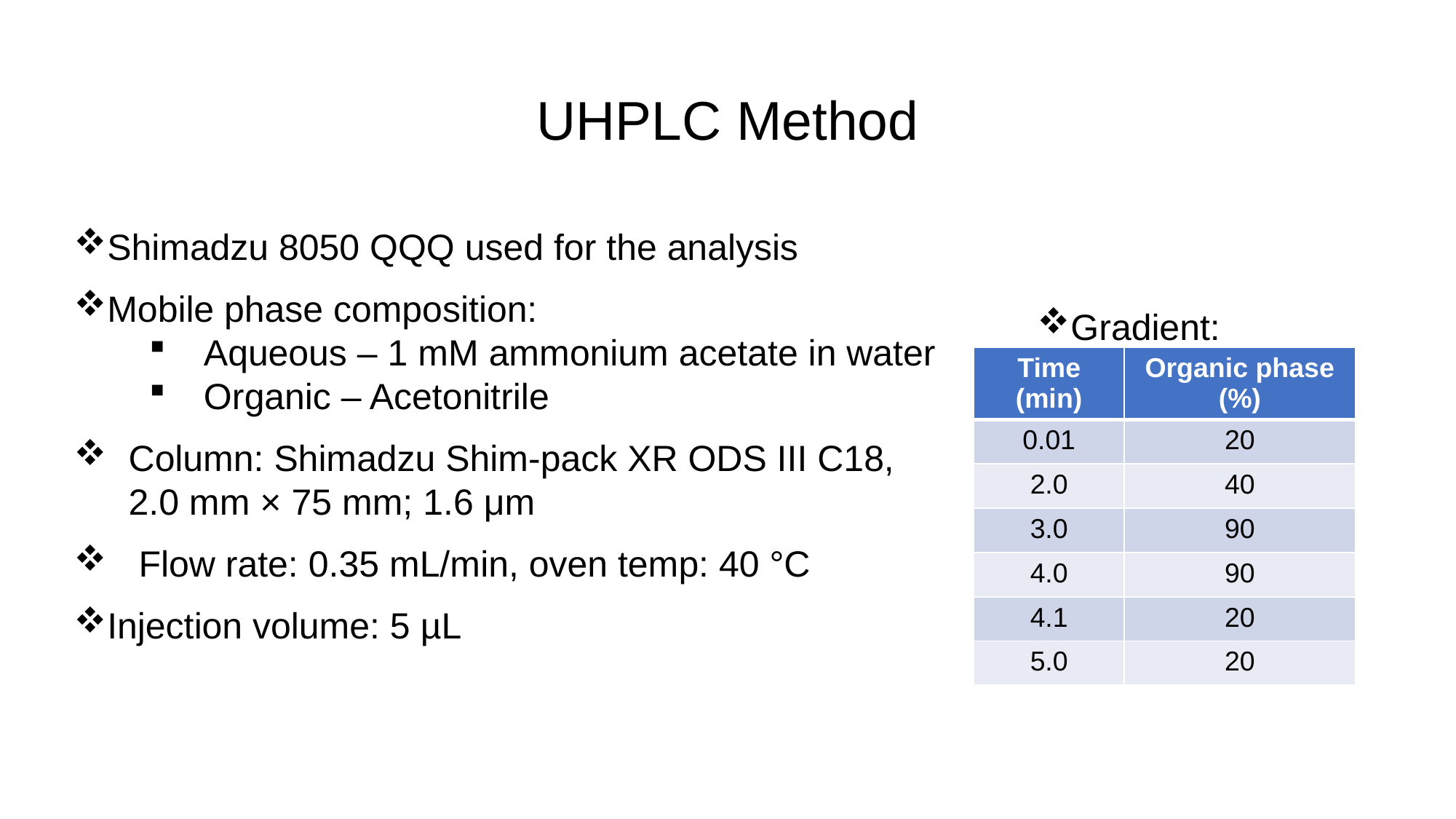

# UHPLC Method
Shimadzu 8050 QQQ used for the analysis
Mobile phase composition:
Aqueous – 1 mM ammonium acetate in water
Organic – Acetonitrile
Column: Shimadzu Shim-pack XR ODS III C18, 2.0 mm × 75 mm; 1.6 μm
 Flow rate: 0.35 mL/min, oven temp: 40 °C
Injection volume: 5 µL

Gradient:
| Time (min) | Organic phase (%) |
| --- | --- |
| 0.01 | 20 |
| 2.0 | 40 |
| 3.0 | 90 |
| 4.0 | 90 |
| 4.1 | 20 |
| 5.0 | 20 |